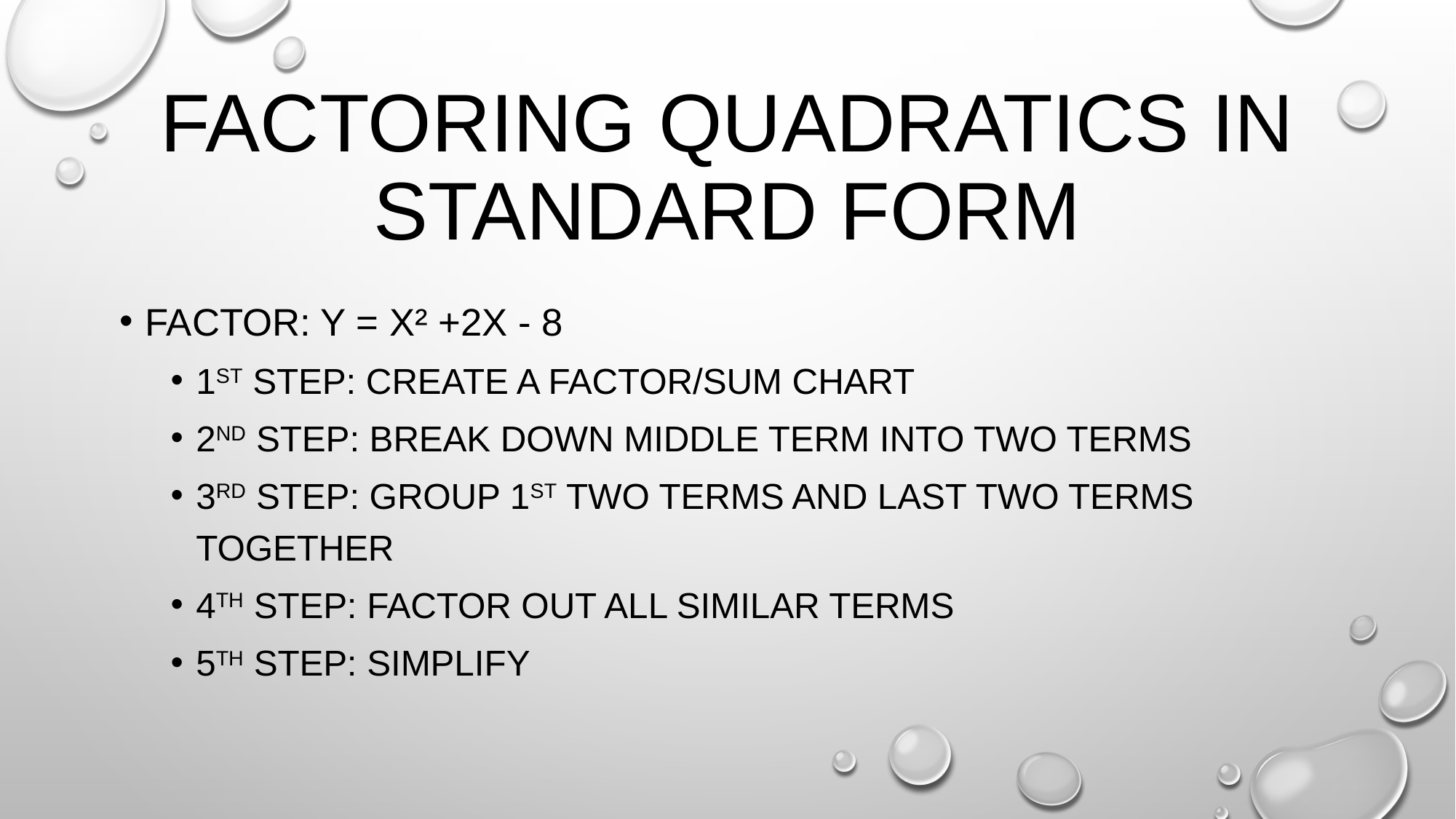

# Factoring Quadratics in standard form
Factor: y = x² +2x - 8
1st step: Create a Factor/Sum chart
2nd Step: Break down middle term into two terms
3rd step: Group 1st two terms and last two terms together
4th step: Factor out all similar terms
5th step: sImplify